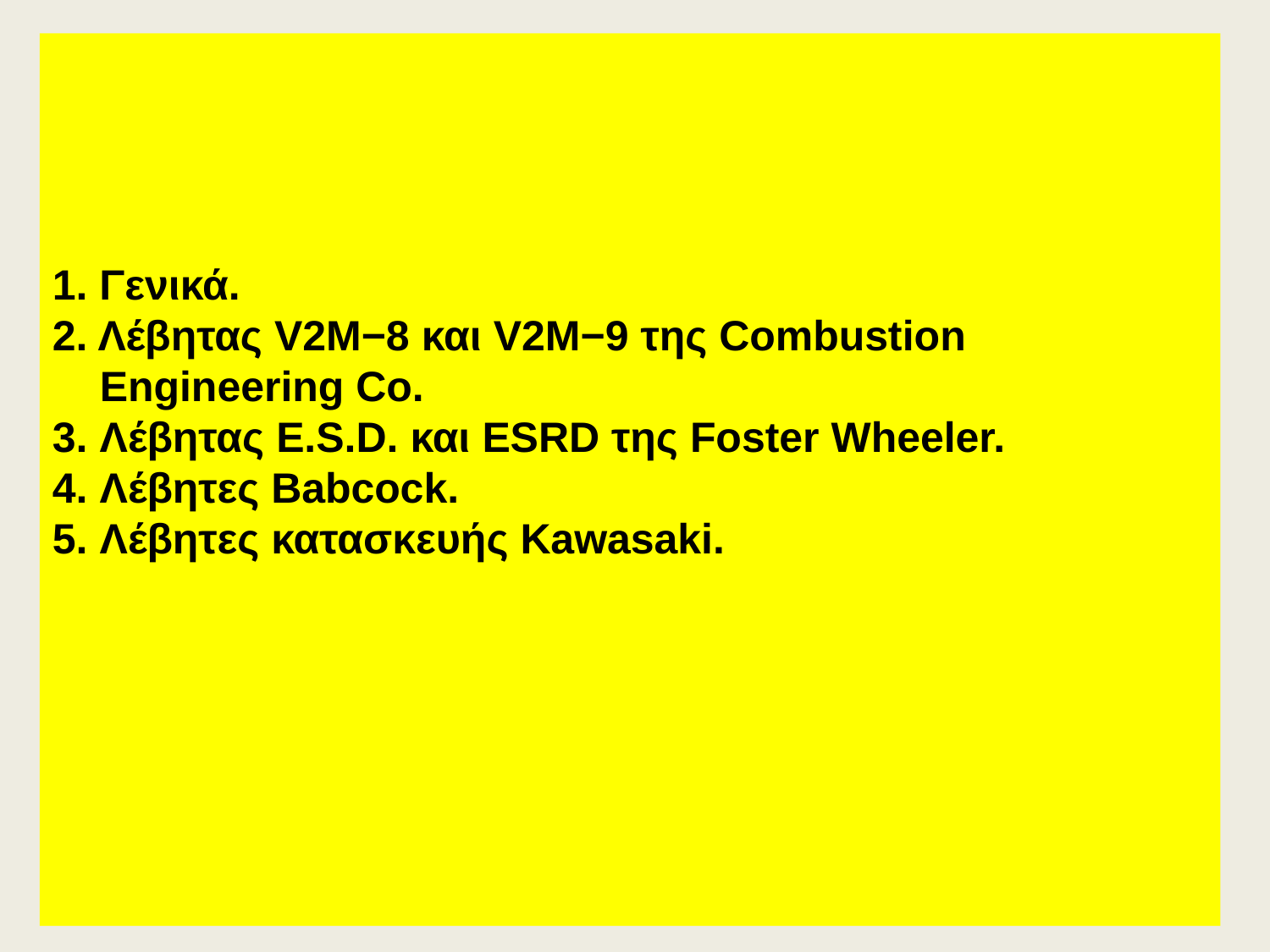

# 1. Γενικά. 2. Λέβητας V2M−8 και V2M−9 της Combustion Engineering Co. 3. Λέβητας E.S.D. και ESRD της Foster Wheeler. 4. Λέβητες Babcock. 5. Λέβητες κατασκευής Kawasaki.